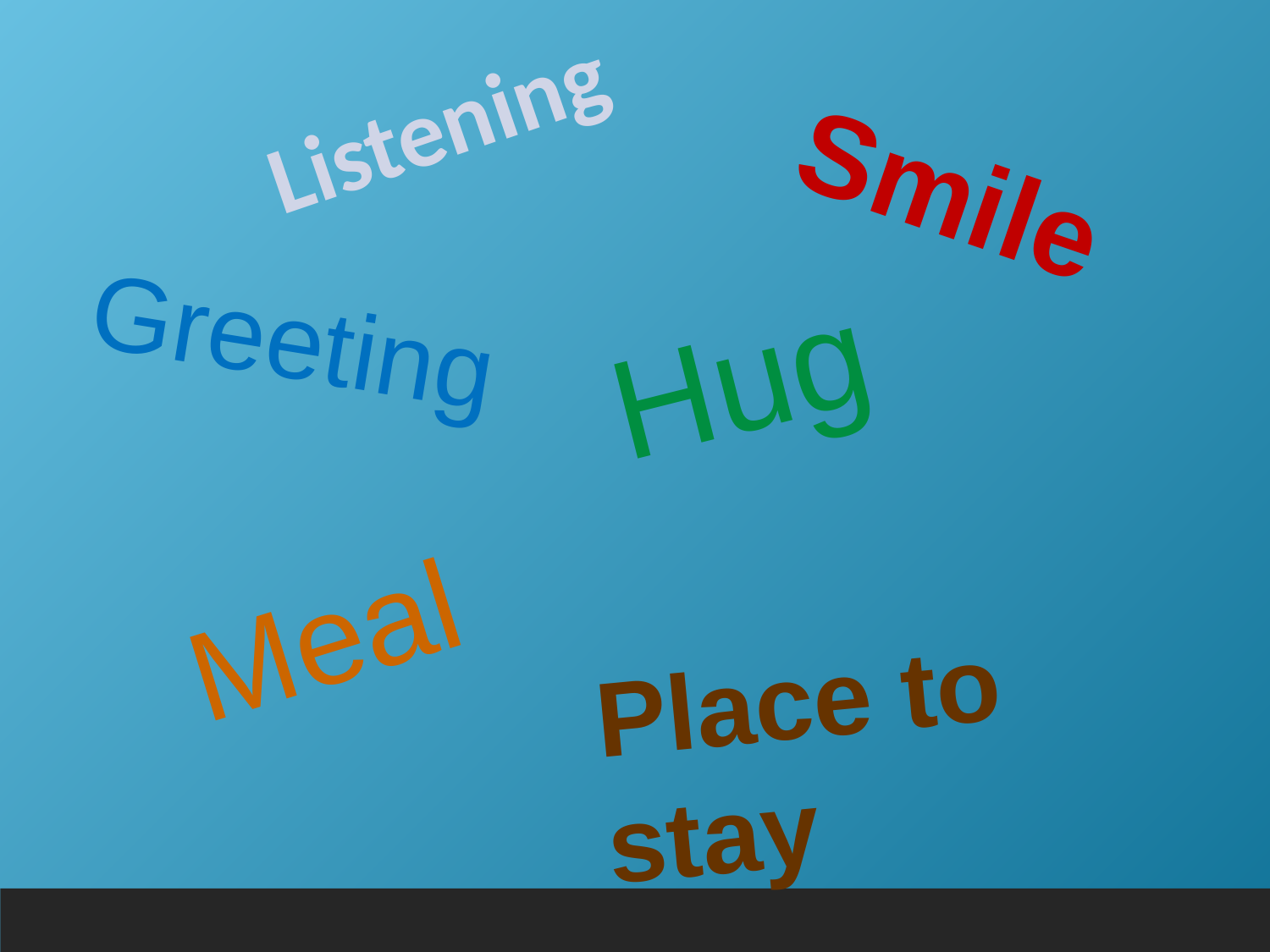

Listening
Smile
Hug
Greeting
Meal
Place to stay